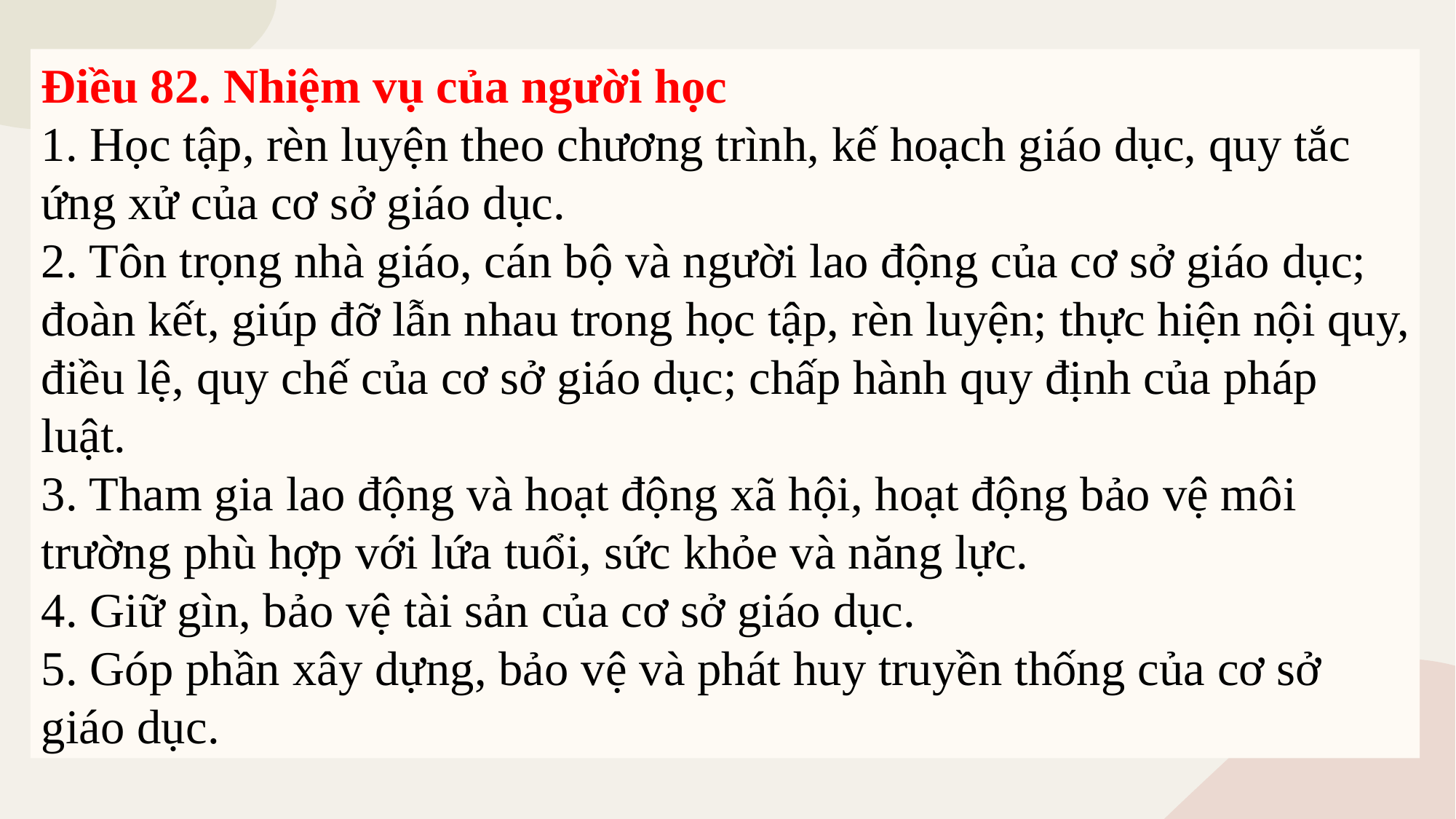

Điều 82. Nhiệm vụ của người học
1. Học tập, rèn luyện theo chương trình, kế hoạch giáo dục, quy tắc ứng xử của cơ sở giáo dục.
2. Tôn trọng nhà giáo, cán bộ và người lao động của cơ sở giáo dục; đoàn kết, giúp đỡ lẫn nhau trong học tập, rèn luyện; thực hiện nội quy, điều lệ, quy chế của cơ sở giáo dục; chấp hành quy định của pháp luật.
3. Tham gia lao động và hoạt động xã hội, hoạt động bảo vệ môi trường phù hợp với lứa tuổi, sức khỏe và năng lực.
4. Giữ gìn, bảo vệ tài sản của cơ sở giáo dục.
5. Góp phần xây dựng, bảo vệ và phát huy truyền thống của cơ sở giáo dục.